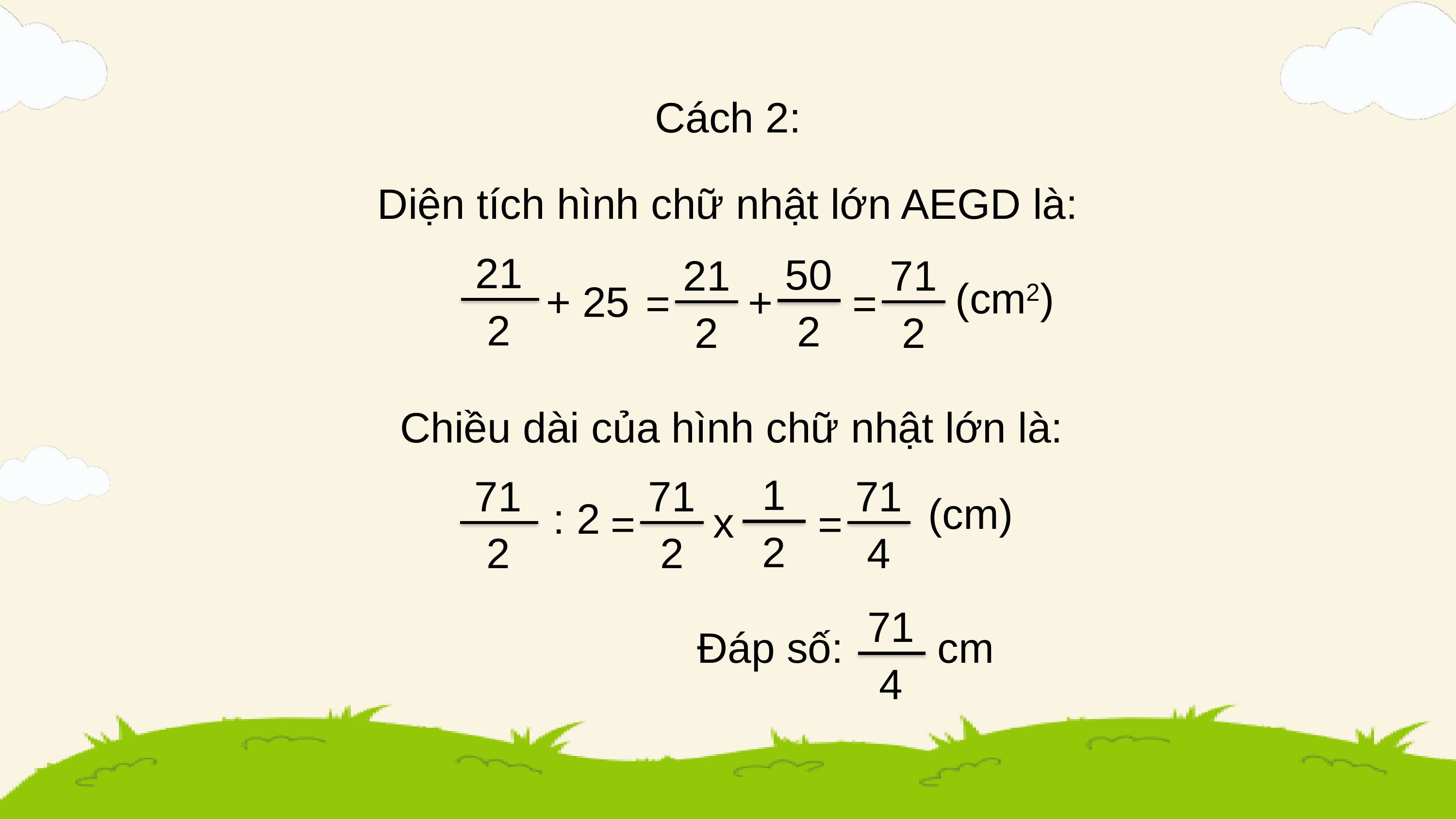

Cách 2:
Diện tích hình chữ nhật lớn AEGD là:
21
2
+ 25
50
2
+
21
2
=
71
2
=
 (cm2)
Chiều dài của hình chữ nhật lớn là:

1
2
x
71
2
: 2
71
2
=
71
4
=
 (cm)
71
4
Đáp số:        cm